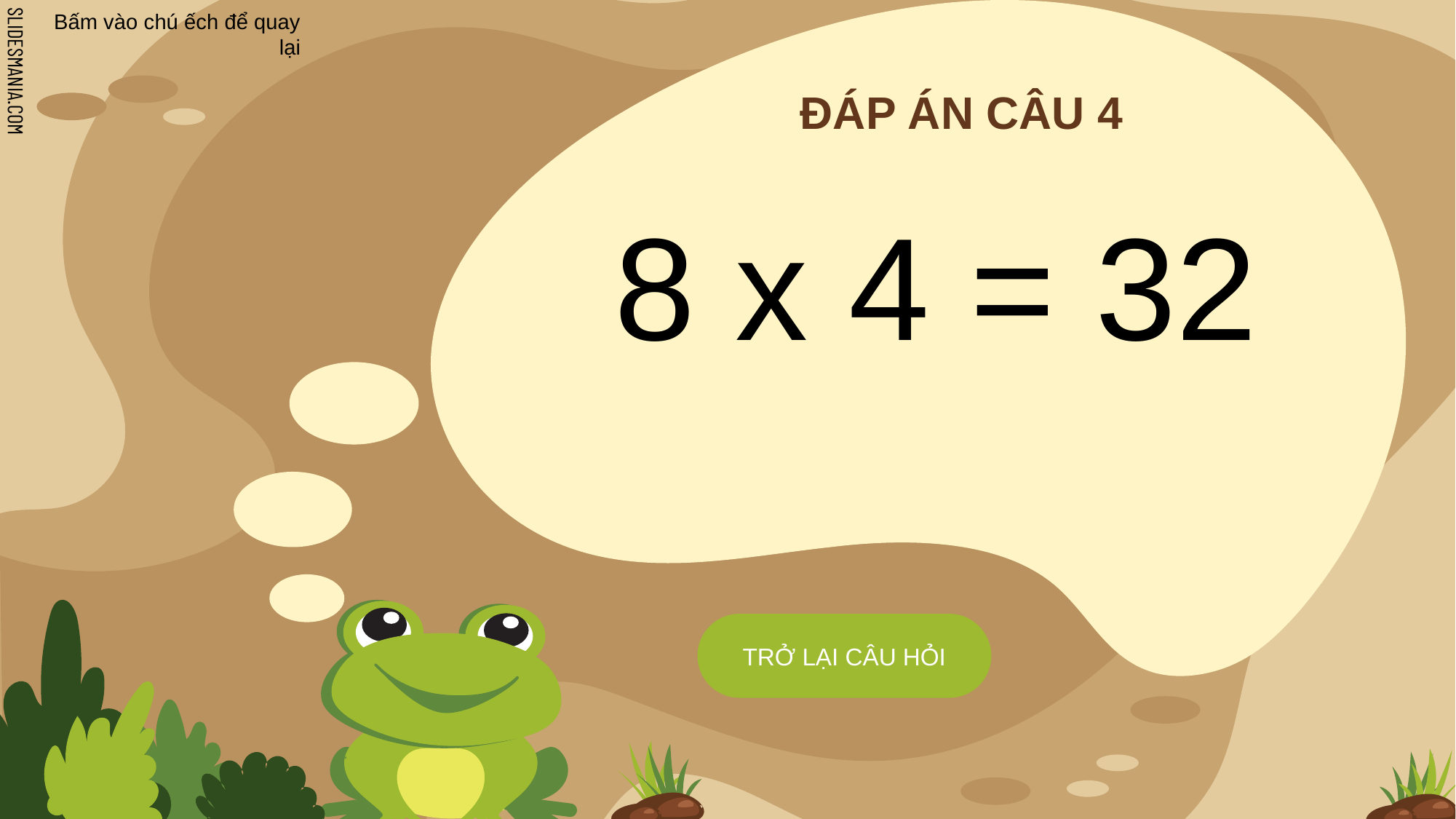

# ĐÁP ÁN CÂU 4
8 x 4 = 32

TRỞ LẠI CÂU HỎI